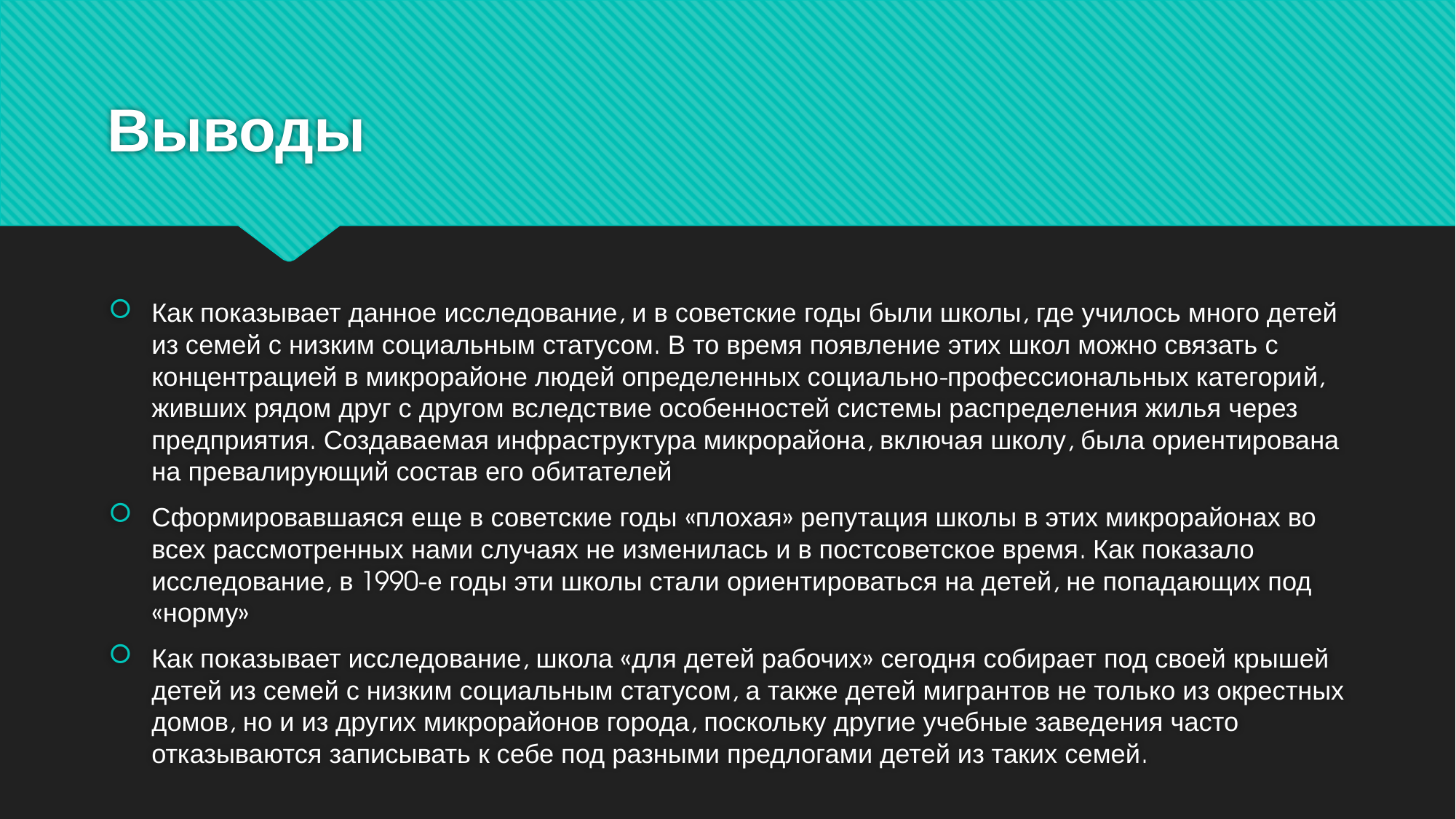

# Выводы
Как показывает данное исследование, и в советские годы были школы, где училось много детей из семей с низким социальным статусом. В то время появление этих школ можно связать с концентрацией в микрорайоне людей определенных социально-профессиональных категорий, живших рядом друг с другом вследствие особенностей системы распределения жилья через предприятия. Создаваемая инфраструктура микрорайона, включая школу, была ориентирована на превалирующий состав его обитателей
Сформировавшаяся еще в советские годы «плохая» репутация школы в этих микрорайонах во всех рассмотренных нами случаях не изменилась и в постсоветское время. Как показало исследование, в 1990-е годы эти школы стали ориентироваться на детей, не попадающих под «норму»
Как показывает исследование, школа «для детей рабочих» сегодня собирает под своей крышей детей из семей с низким социальным статусом, а также детей мигрантов не только из окрестных домов, но и из других микрорайонов города, поскольку другие учебные заведения часто отказываются записывать к себе под разными предлогами детей из таких семей.